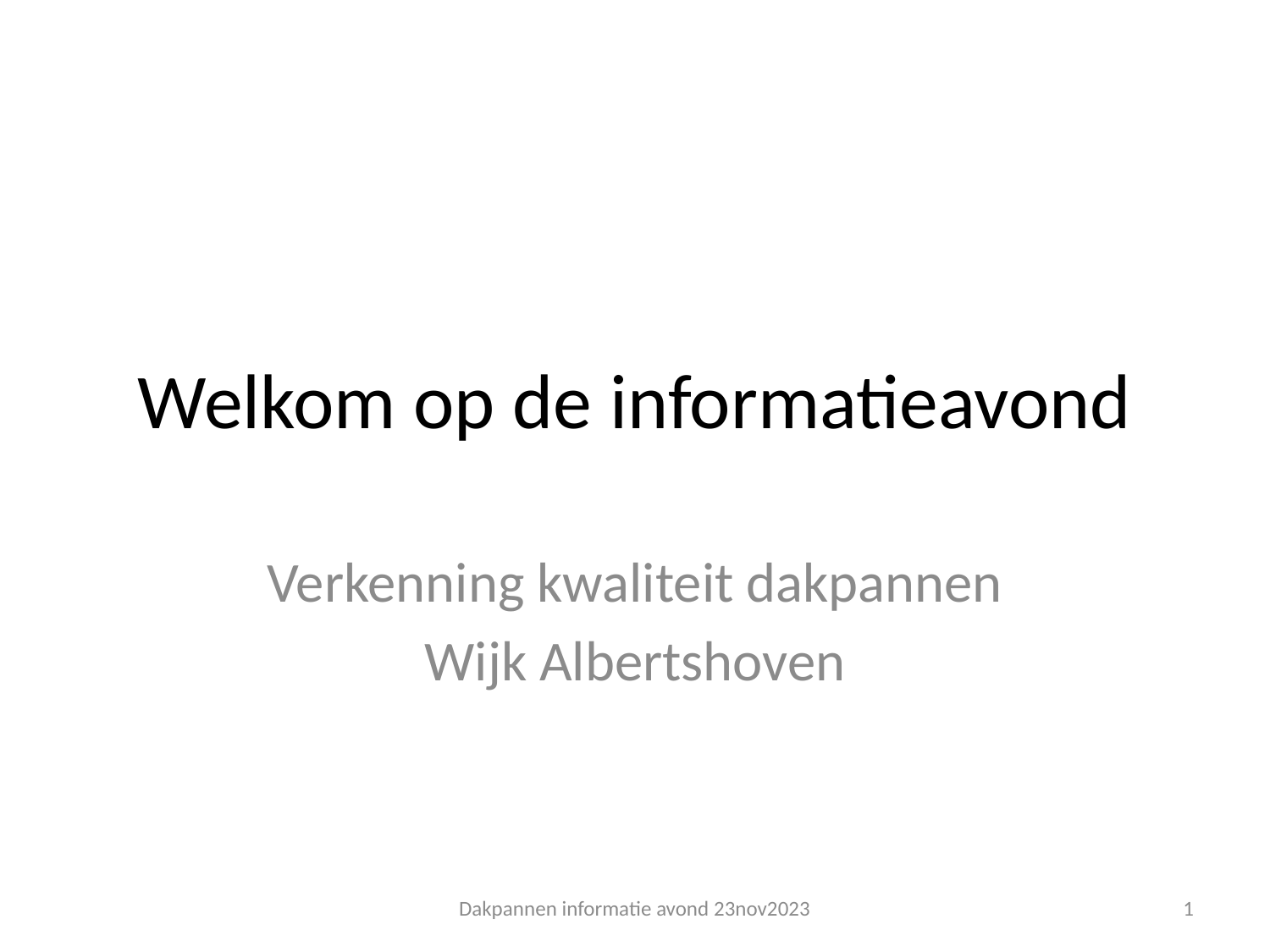

# Welkom op de informatieavond
Verkenning kwaliteit dakpannen
Wijk Albertshoven
Dakpannen informatie avond 23nov2023
1